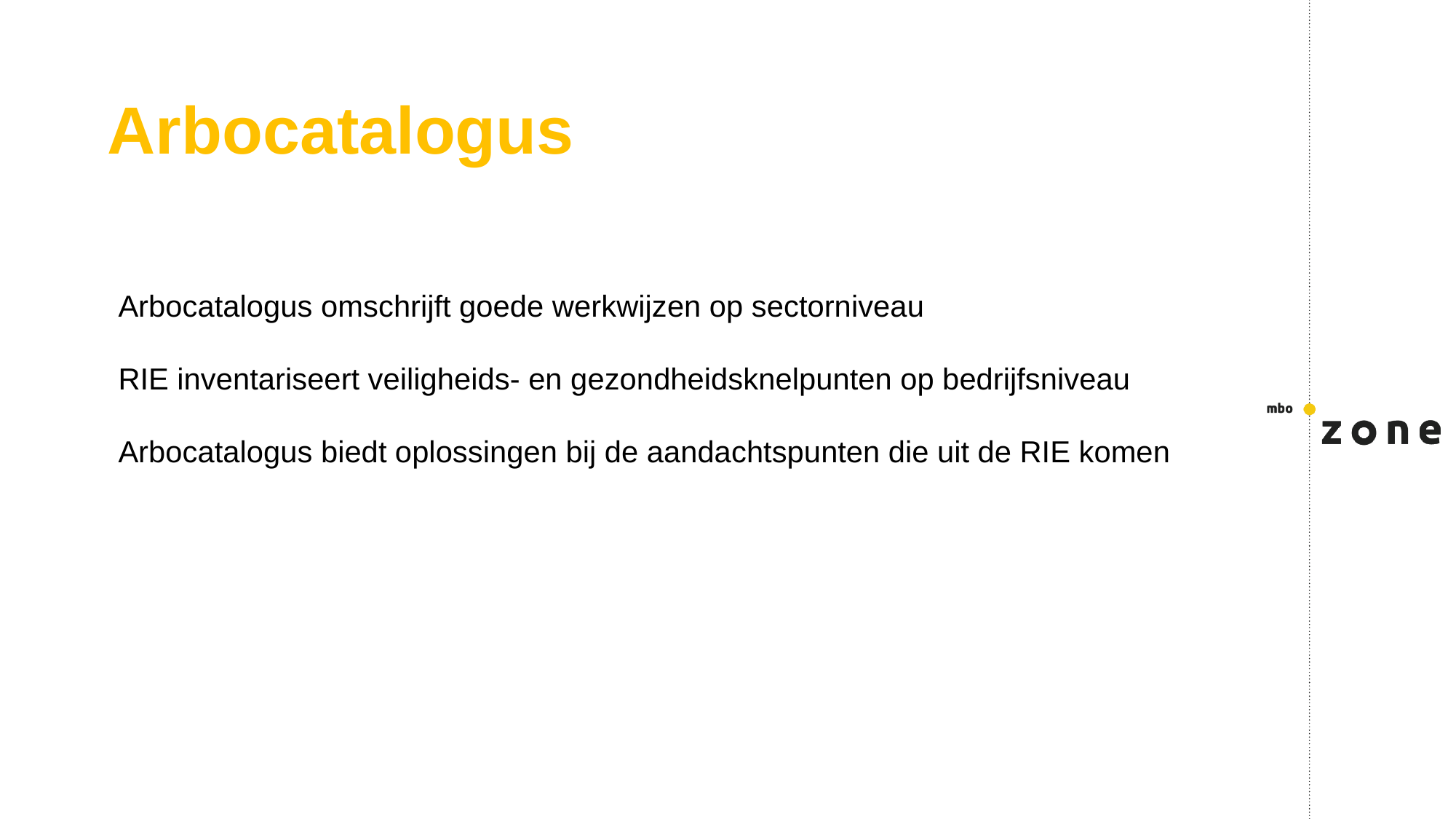

# Arbocatalogus

Arbocatalogus omschrijft goede werkwijzen op sectorniveau

RIE inventariseert veiligheids- en gezondheidsknelpunten op bedrijfsniveau

Arbocatalogus biedt oplossingen bij de aandachtspunten die uit de RIE komen